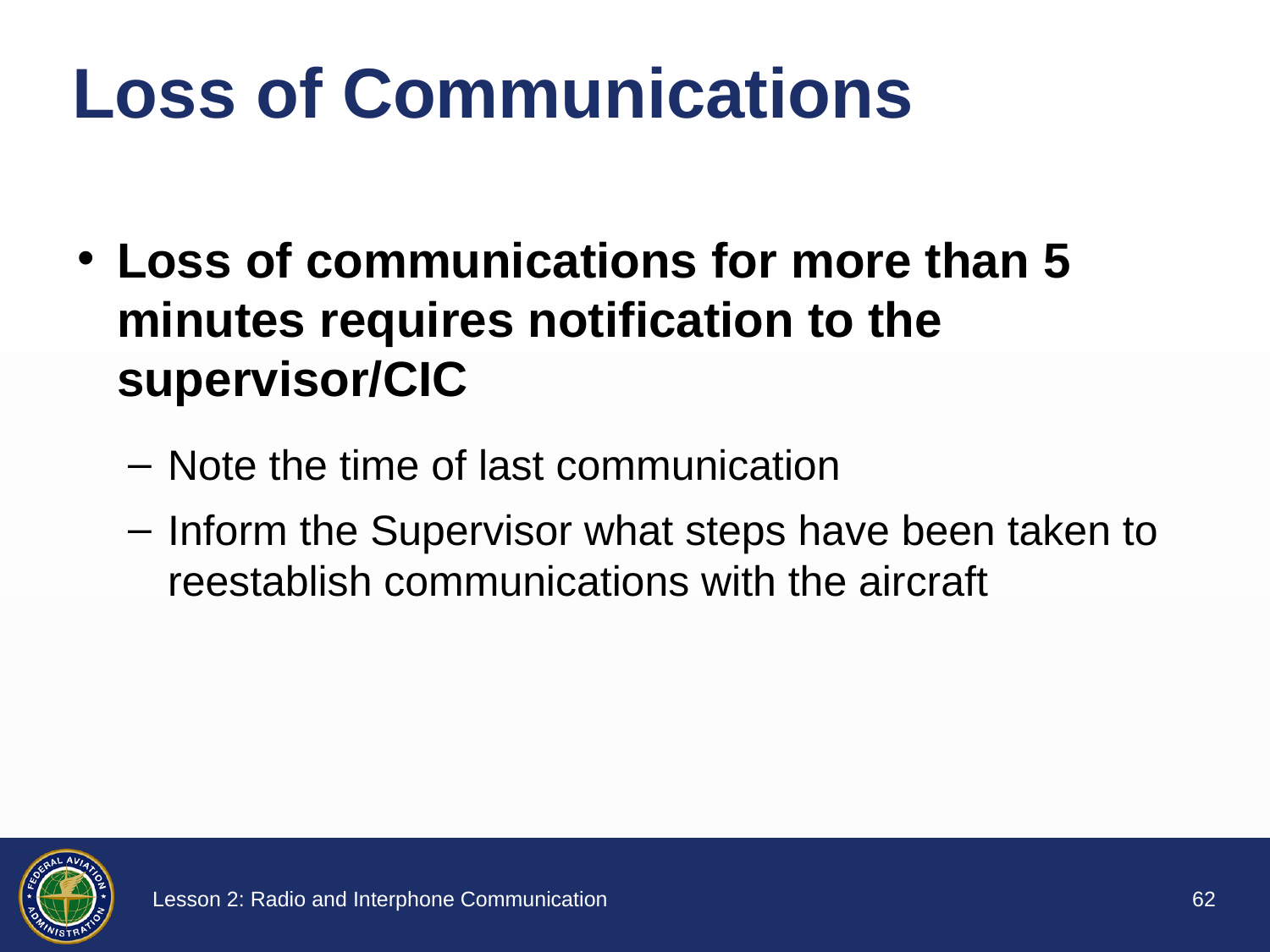

# Loss of Communications
Loss of communications for more than 5 minutes requires notification to the supervisor/CIC
Note the time of last communication
Inform the Supervisor what steps have been taken to reestablish communications with the aircraft